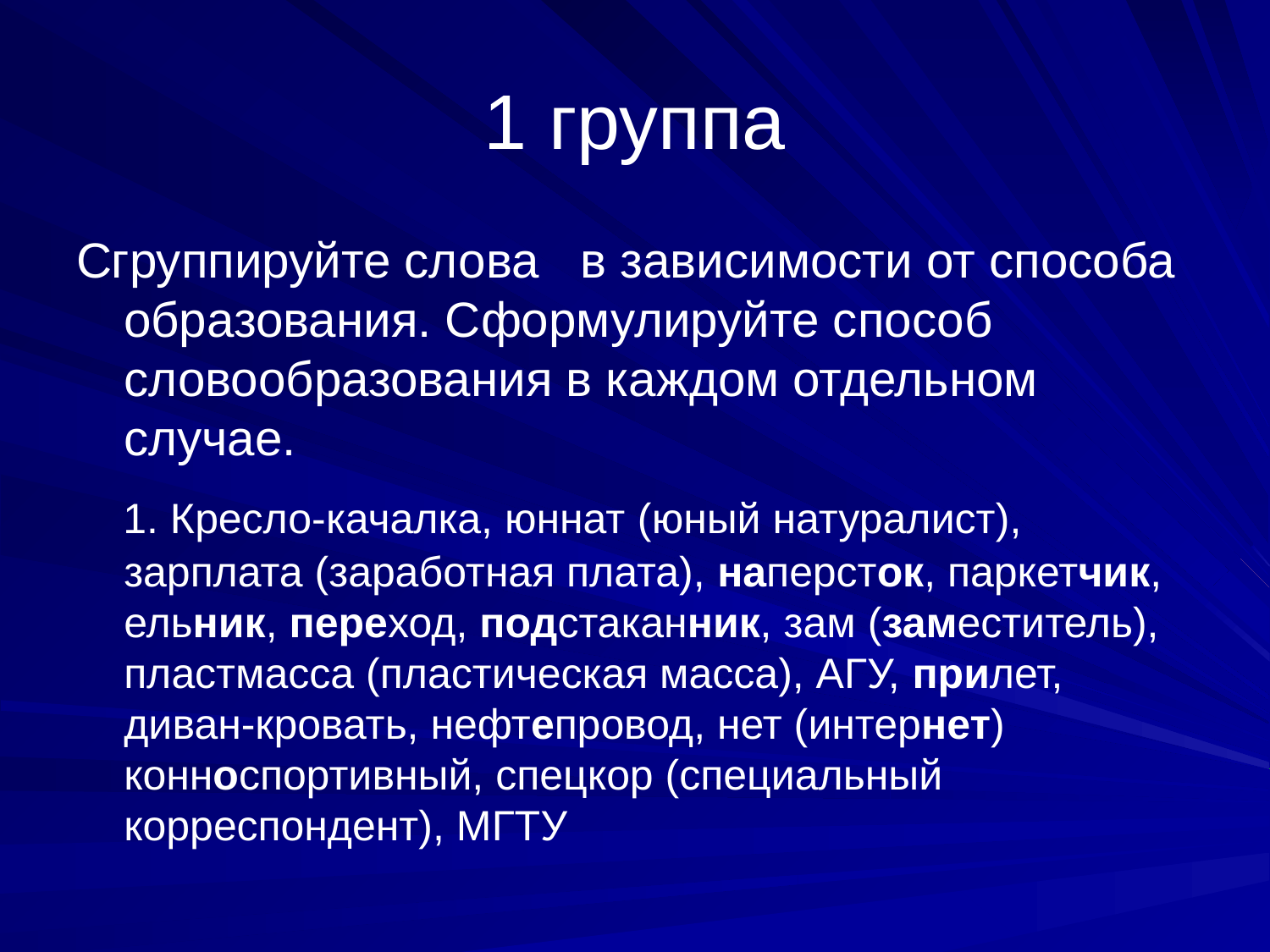

# 1 группа
Сгруппируйте слова   в зависимости от способа образования. Сформулируйте способ словообразования в каждом отдельном случае.
   1. Кресло-качалка, юннат (юный натуралист), зарплата (заработная плата), наперсток, паркетчик, ельник, переход, подстаканник, зам (заместитель), пластмасса (пластическая масса), АГУ, прилет, диван-кровать, нефтепровод, нет (интернет) конноспортивный, спецкор (специальный корреспондент), МГТУ